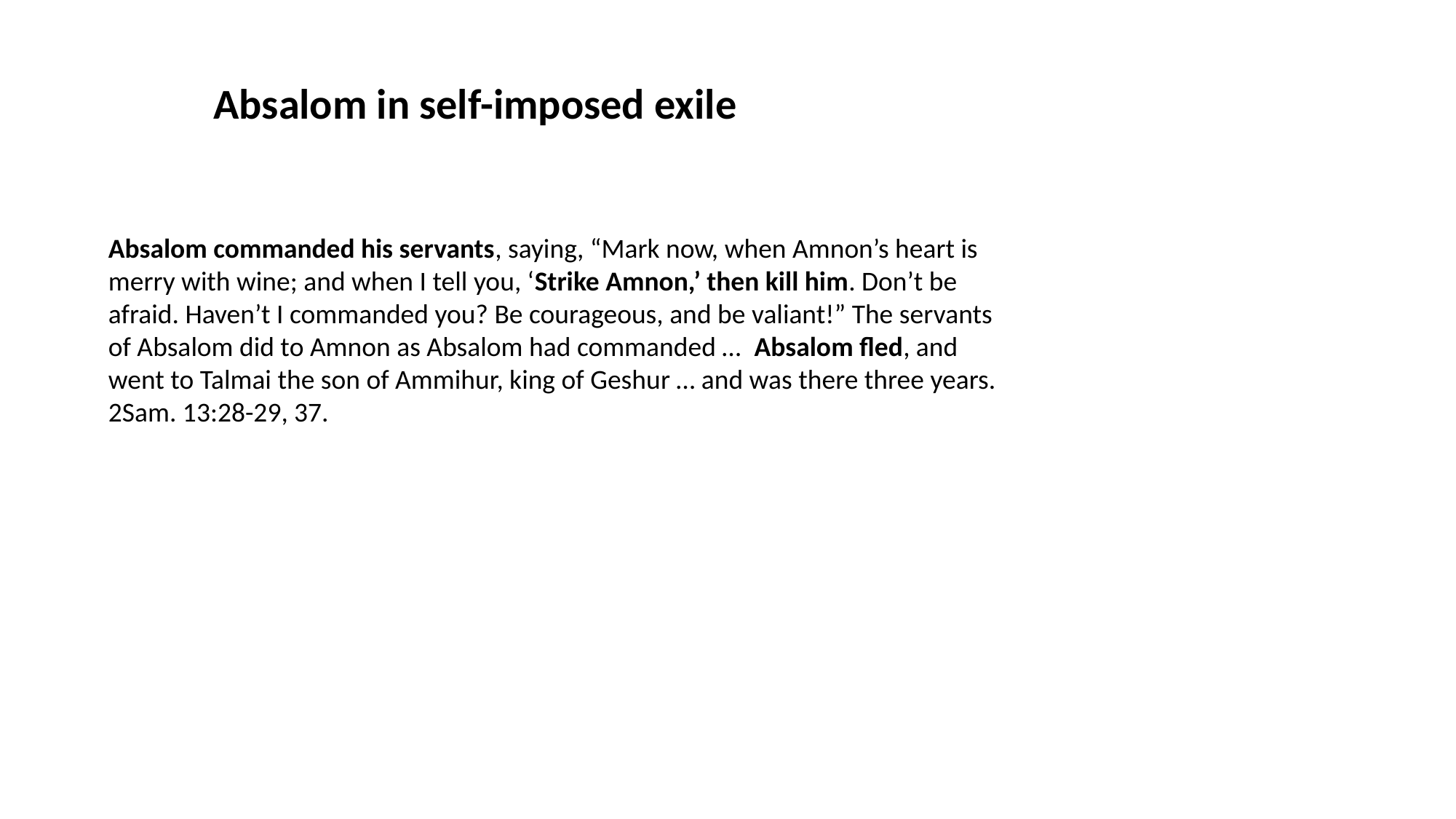

Absalom in self-imposed exile
Absalom commanded his servants, saying, “Mark now, when Amnon’s heart is merry with wine; and when I tell you, ‘Strike Amnon,’ then kill him. Don’t be afraid. Haven’t I commanded you? Be courageous, and be valiant!” The servants of Absalom did to Amnon as Absalom had commanded …  Absalom fled, and went to Talmai the son of Ammihur, king of Geshur … and was there three years. 2Sam. 13:28-29, 37.